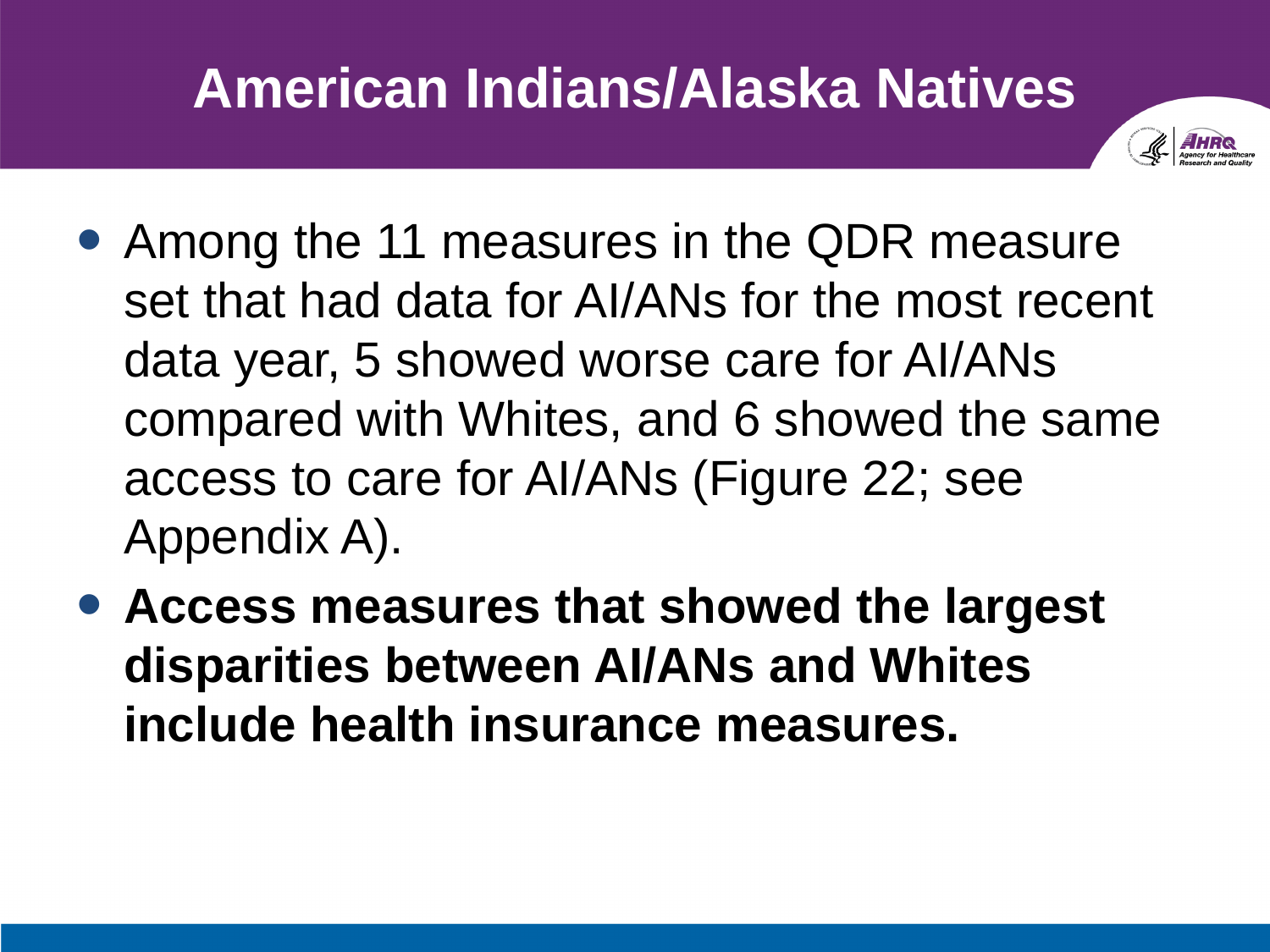

# American Indians/Alaska Natives
Among the 11 measures in the QDR measure set that had data for AI/ANs for the most recent data year, 5 showed worse care for AI/ANs compared with Whites, and 6 showed the same access to care for AI/ANs (Figure 22; see Appendix A).
Access measures that showed the largest disparities between AI/ANs and Whites include health insurance measures.